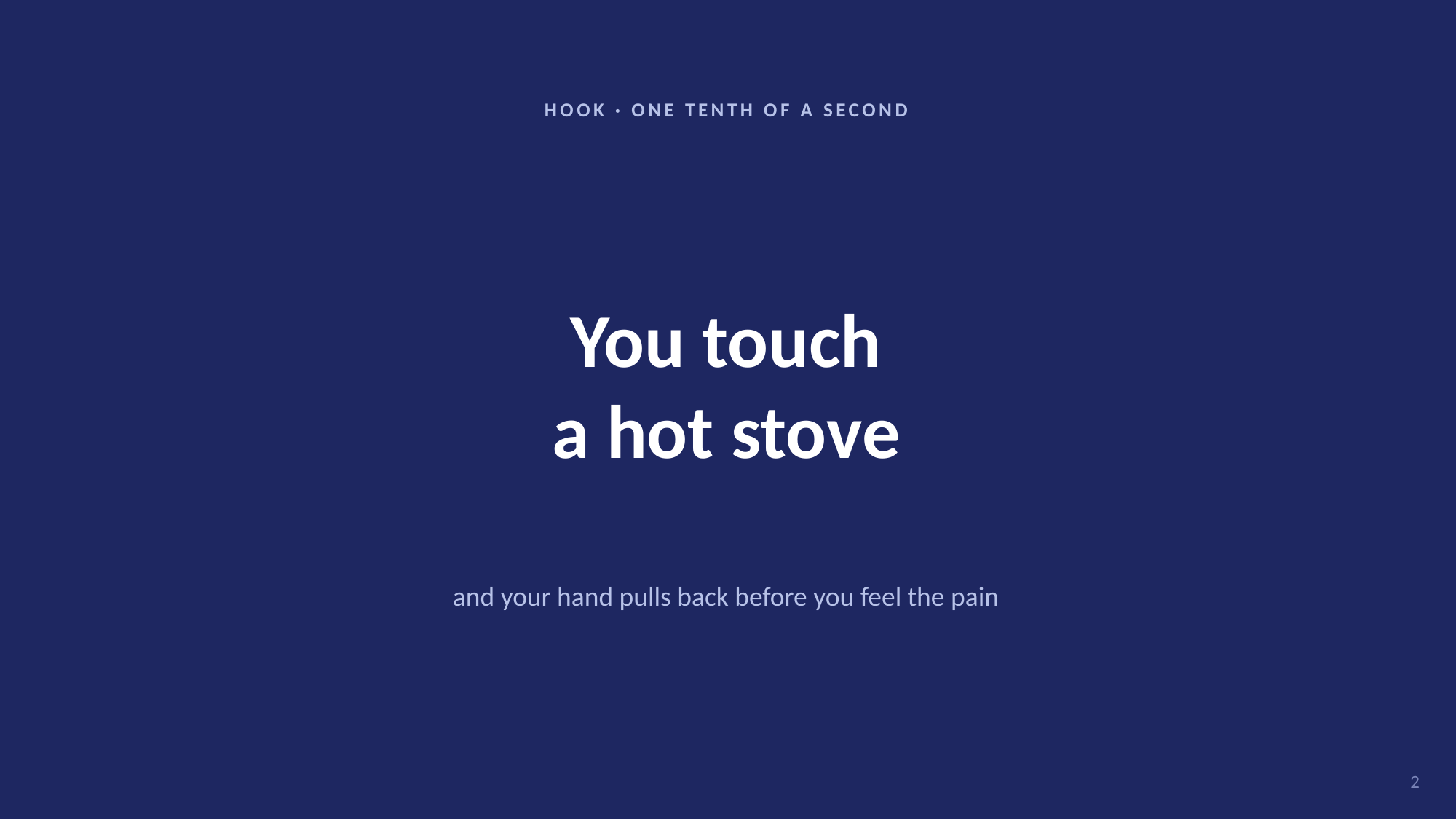

HOOK · ONE TENTH OF A SECOND
You touch
a hot stove
and your hand pulls back before you feel the pain
2